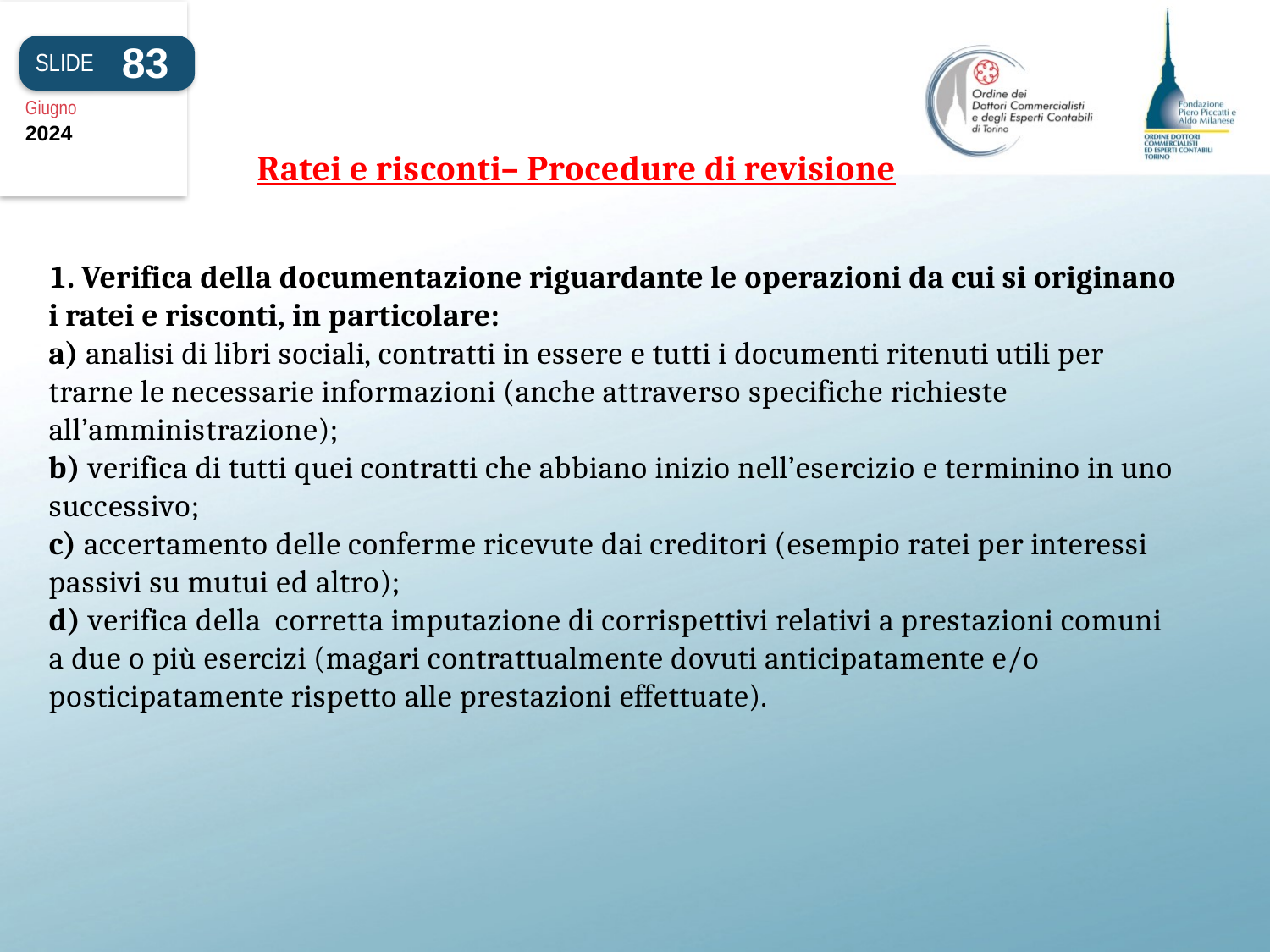

83
SLIDE

Giugno
2024
Ratei e risconti– Procedure di revisione
# 1. Verifica della documentazione riguardante le operazioni da cui si originano i ratei e risconti, in particolare: a) analisi di libri sociali, contratti in essere e tutti i documenti ritenuti utili per trarne le necessarie informazioni (anche attraverso specifiche richieste all’amministrazione); b) verifica di tutti quei contratti che abbiano inizio nell’esercizio e terminino in uno successivo; c) accertamento delle conferme ricevute dai creditori (esempio ratei per interessi passivi su mutui ed altro); d) verifica della  corretta imputazione di corrispettivi relativi a prestazioni comuni a due o più esercizi (magari contrattualmente dovuti anticipatamente e/o posticipatamente rispetto alle prestazioni effettuate).